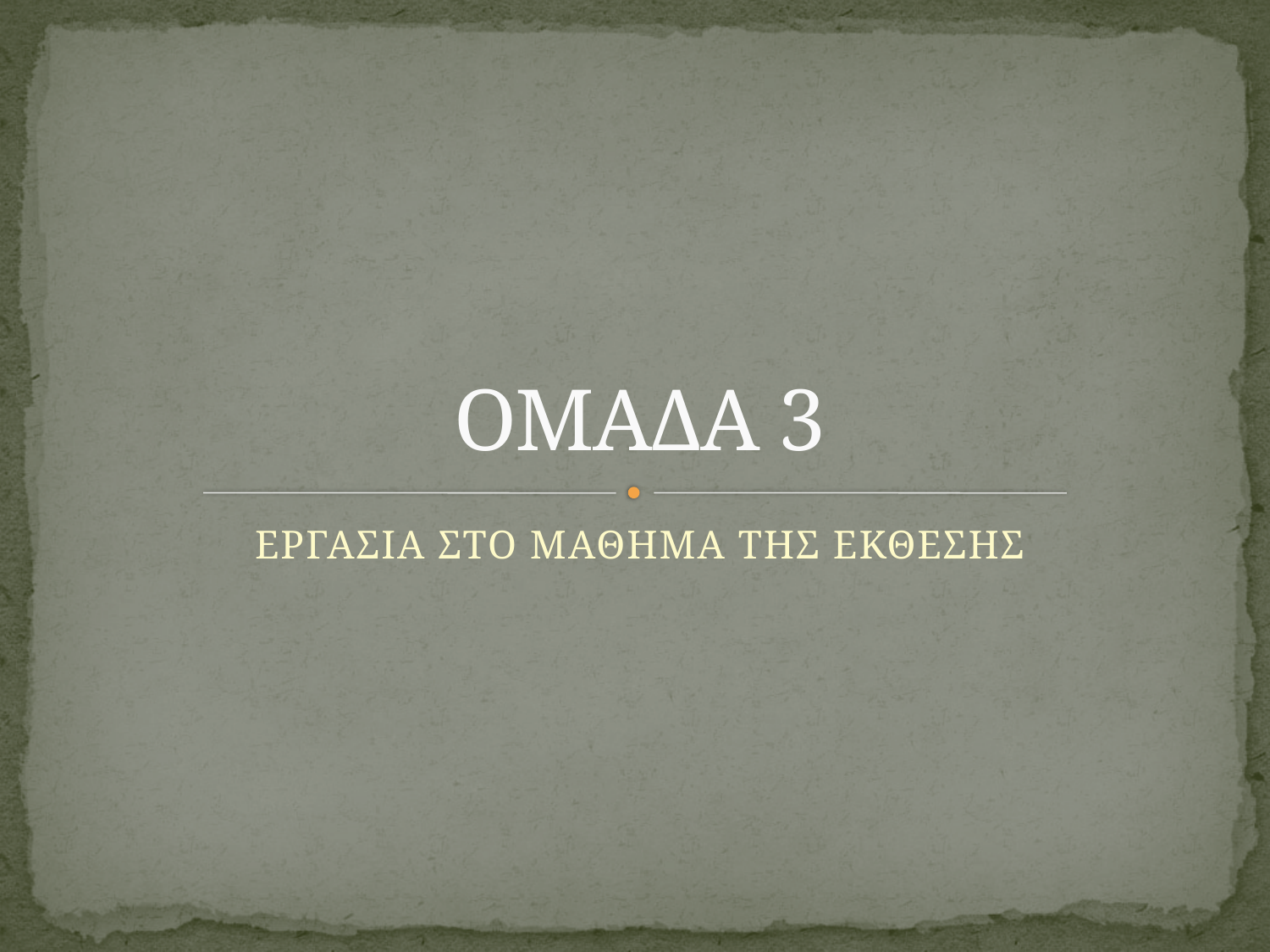

# ΟΜΑΔΑ 3
ΕΡΓΑΣΙΑ ΣΤΟ ΜΑΘΗΜΑ ΤΗΣ ΕΚΘΕΣΗΣ